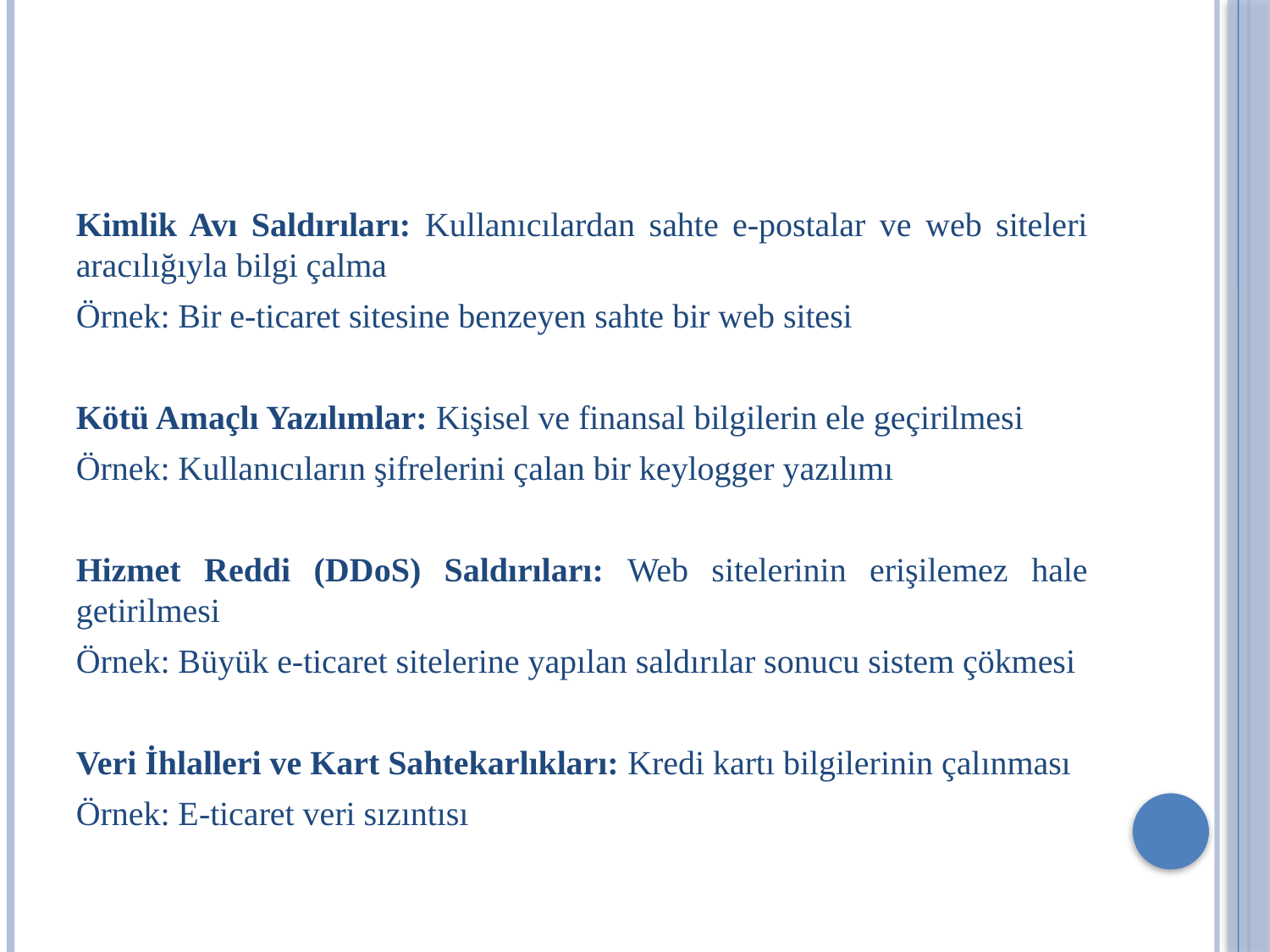

Kimlik Avı Saldırıları: Kullanıcılardan sahte e-postalar ve web siteleri aracılığıyla bilgi çalma
Örnek: Bir e-ticaret sitesine benzeyen sahte bir web sitesi

Kötü Amaçlı Yazılımlar: Kişisel ve finansal bilgilerin ele geçirilmesi
Örnek: Kullanıcıların şifrelerini çalan bir keylogger yazılımı

Hizmet Reddi (DDoS) Saldırıları: Web sitelerinin erişilemez hale getirilmesi
Örnek: Büyük e-ticaret sitelerine yapılan saldırılar sonucu sistem çökmesi

Veri İhlalleri ve Kart Sahtekarlıkları: Kredi kartı bilgilerinin çalınması
Örnek: E-ticaret veri sızıntısı